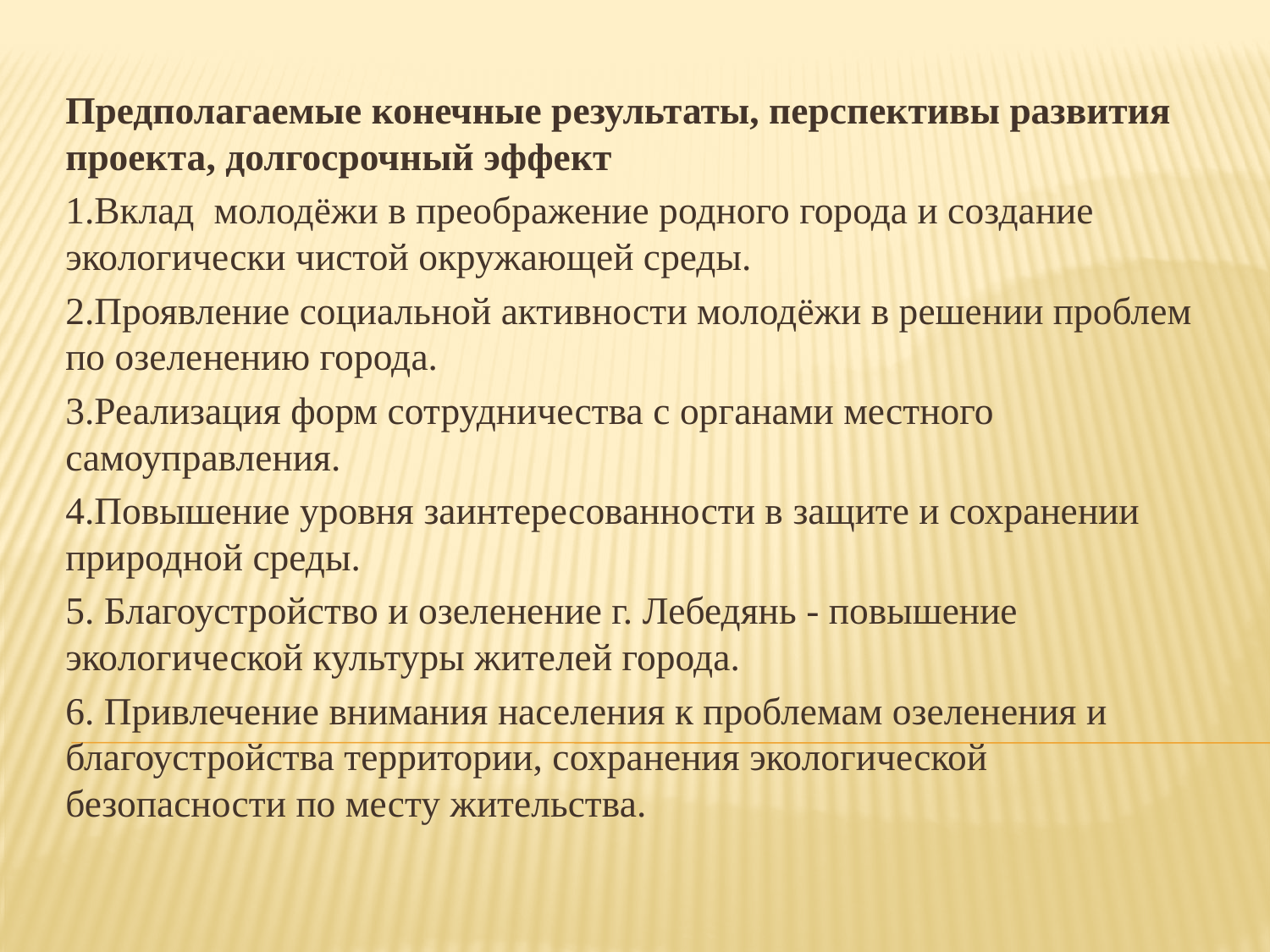

Предполагаемые конечные результаты, перспективы развития проекта, долгосрочный эффект
1.Вклад  молодёжи в преображение родного города и создание экологически чистой окружающей среды.
2.Проявление социальной активности молодёжи в решении проблем по озеленению города.
3.Реализация форм сотрудничества с органами местного самоуправления.
4.Повышение уровня заинтересованности в защите и сохранении природной среды.
5. Благоустройство и озеленение г. Лебедянь - повышение экологической культуры жителей города.
6. Привлечение внимания населения к проблемам озеленения и благоустройства территории, сохранения экологической безопасности по месту жительства.